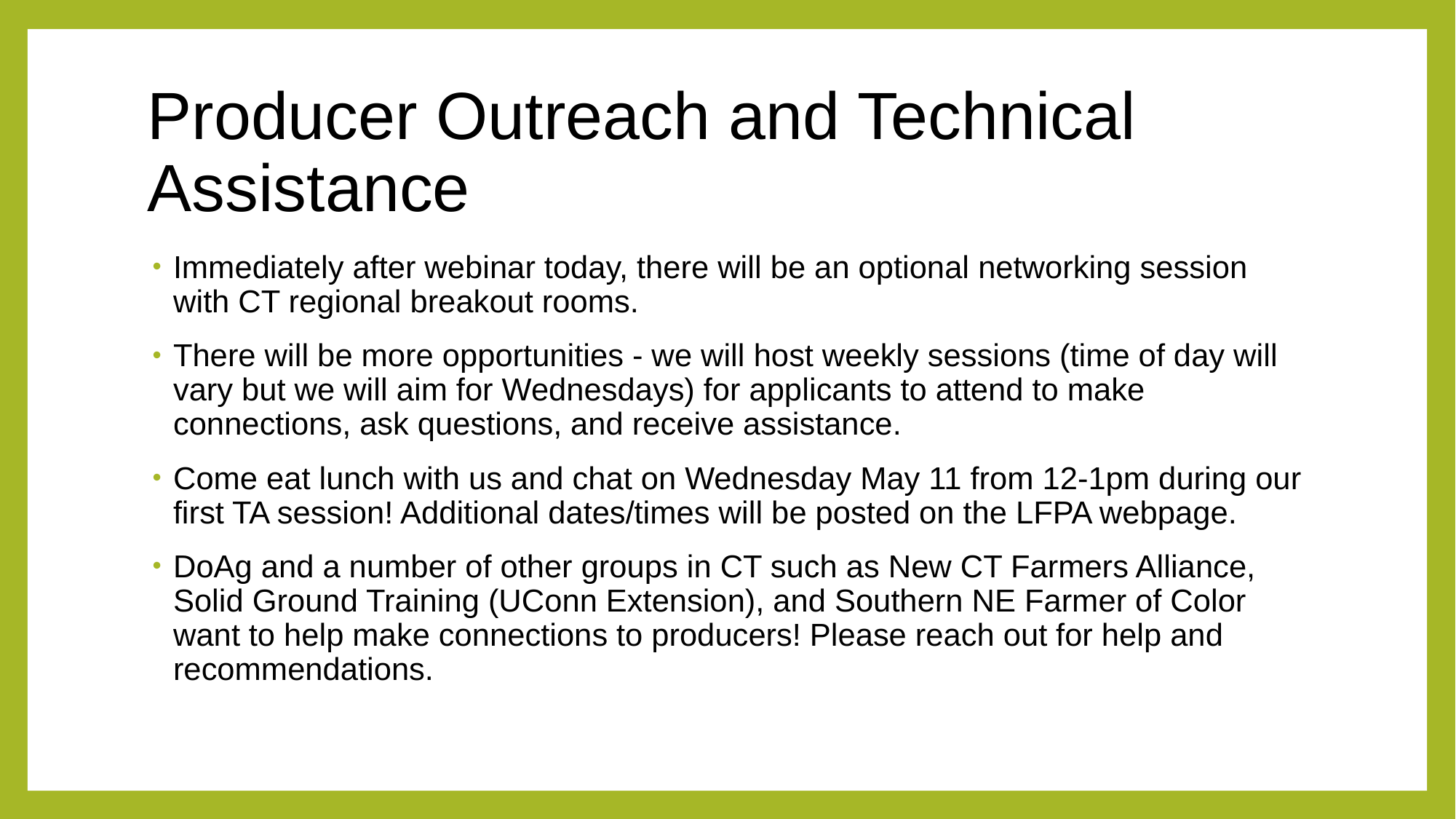

# Producer Outreach and Technical Assistance
Immediately after webinar today, there will be an optional networking session with CT regional breakout rooms.
There will be more opportunities - we will host weekly sessions (time of day will vary but we will aim for Wednesdays) for applicants to attend to make connections, ask questions, and receive assistance.
Come eat lunch with us and chat on Wednesday May 11 from 12-1pm during our first TA session! Additional dates/times will be posted on the LFPA webpage.
DoAg and a number of other groups in CT such as New CT Farmers Alliance, Solid Ground Training (UConn Extension), and Southern NE Farmer of Color want to help make connections to producers! Please reach out for help and recommendations.